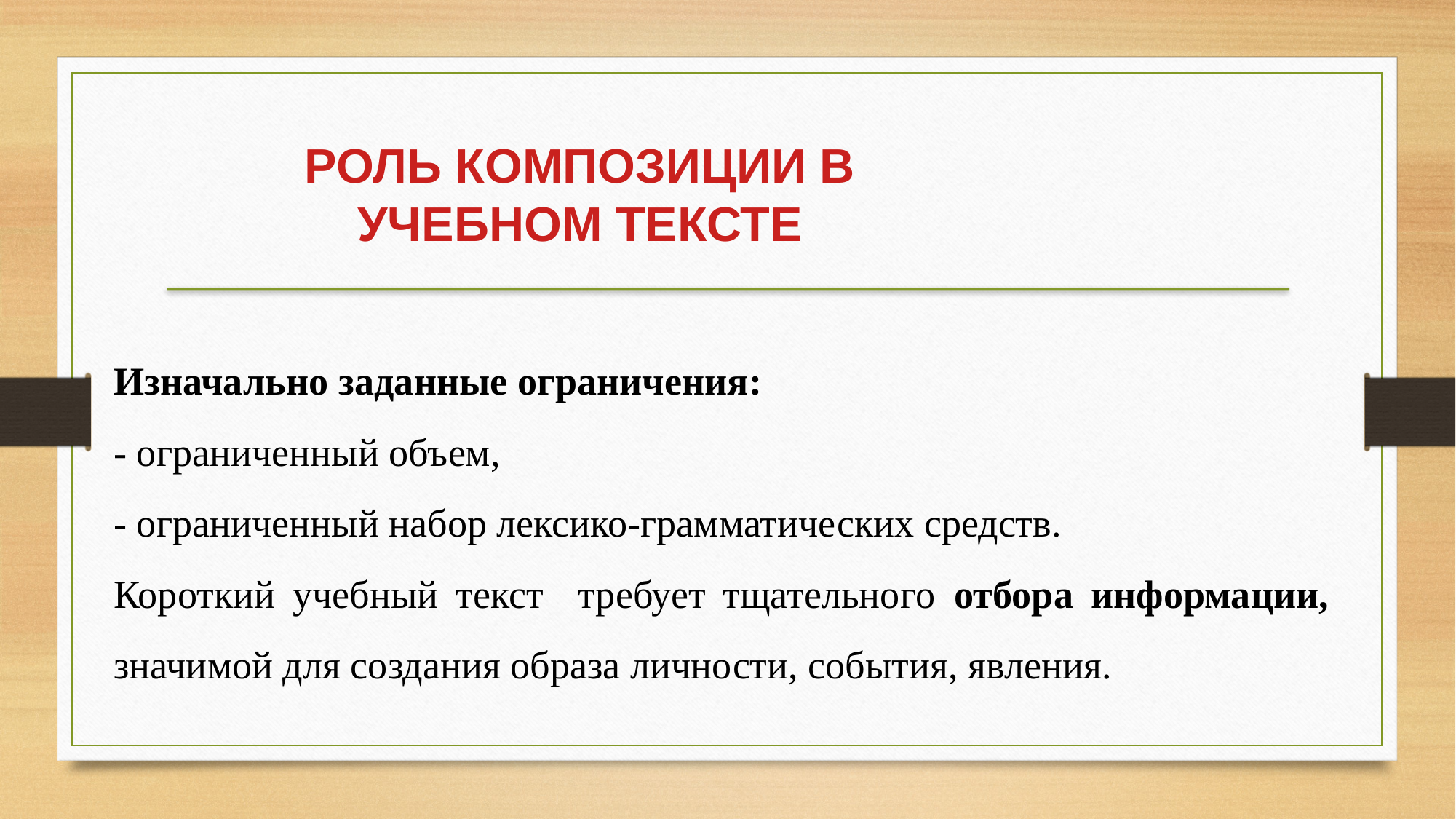

РОЛЬ КОМПОЗИЦИИ В УЧЕБНОМ ТЕКСТЕ

Изначально заданные ограничения:
- ограниченный объем,
- ограниченный набор лексико-грамматических средств.
Короткий учебный текст  требует тщательного отбора информации, значимой для создания образа личности, события, явления.